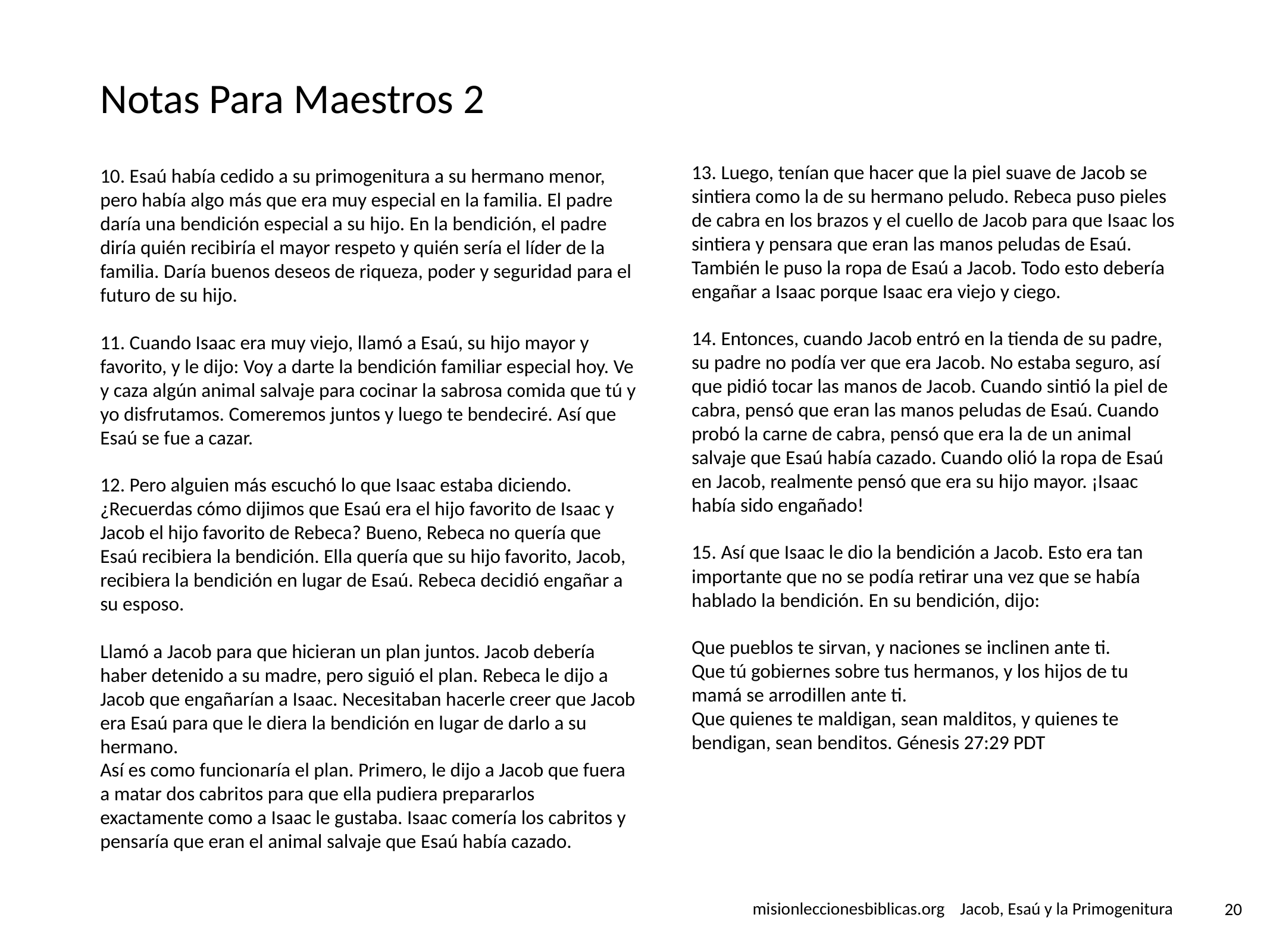

# Notas Para Maestros 2

13. Luego, tenían que hacer que la piel suave de Jacob se sintiera como la de su hermano peludo. Rebeca puso pieles de cabra en los brazos y el cuello de Jacob para que Isaac los sintiera y pensara que eran las manos peludas de Esaú. También le puso la ropa de Esaú a Jacob. Todo esto debería engañar a Isaac porque Isaac era viejo y ciego.

14. Entonces, cuando Jacob entró en la tienda de su padre, su padre no podía ver que era Jacob. No estaba seguro, así que pidió tocar las manos de Jacob. Cuando sintió la piel de cabra, pensó que eran las manos peludas de Esaú. Cuando probó la carne de cabra, pensó que era la de un animal salvaje que Esaú había cazado. Cuando olió la ropa de Esaú en Jacob, realmente pensó que era su hijo mayor. ¡Isaac había sido engañado!

15. Así que Isaac le dio la bendición a Jacob. Esto era tan importante que no se podía retirar una vez que se había hablado la bendición. En su bendición, dijo:

Que pueblos te sirvan, y naciones se inclinen ante ti.
Que tú gobiernes sobre tus hermanos, y los hijos de tu mamá se arrodillen ante ti.
Que quienes te maldigan, sean malditos, y quienes te bendigan, sean benditos. Génesis 27:29 PDT

10. Esaú había cedido a su primogenitura a su hermano menor, pero había algo más que era muy especial en la familia. El padre daría una bendición especial a su hijo. En la bendición, el padre diría quién recibiría el mayor respeto y quién sería el líder de la familia. Daría buenos deseos de riqueza, poder y seguridad para el futuro de su hijo.

11. Cuando Isaac era muy viejo, llamó a Esaú, su hijo mayor y favorito, y le dijo: Voy a darte la bendición familiar especial hoy. Ve y caza algún animal salvaje para cocinar la sabrosa comida que tú y yo disfrutamos. Comeremos juntos y luego te bendeciré. Así que Esaú se fue a cazar.

12. Pero alguien más escuchó lo que Isaac estaba diciendo. ¿Recuerdas cómo dijimos que Esaú era el hijo favorito de Isaac y Jacob el hijo favorito de Rebeca? Bueno, Rebeca no quería que Esaú recibiera la bendición. Ella quería que su hijo favorito, Jacob, recibiera la bendición en lugar de Esaú. Rebeca decidió engañar a su esposo.

Llamó a Jacob para que hicieran un plan juntos. Jacob debería haber detenido a su madre, pero siguió el plan. Rebeca le dijo a Jacob que engañarían a Isaac. Necesitaban hacerle creer que Jacob era Esaú para que le diera la bendición en lugar de darlo a su hermano.
Así es como funcionaría el plan. Primero, le dijo a Jacob que fuera a matar dos cabritos para que ella pudiera prepararlos exactamente como a Isaac le gustaba. Isaac comería los cabritos y pensaría que eran el animal salvaje que Esaú había cazado.

    misionleccionesbiblicas.org    Jacob, Esaú y la Primogenitura
20